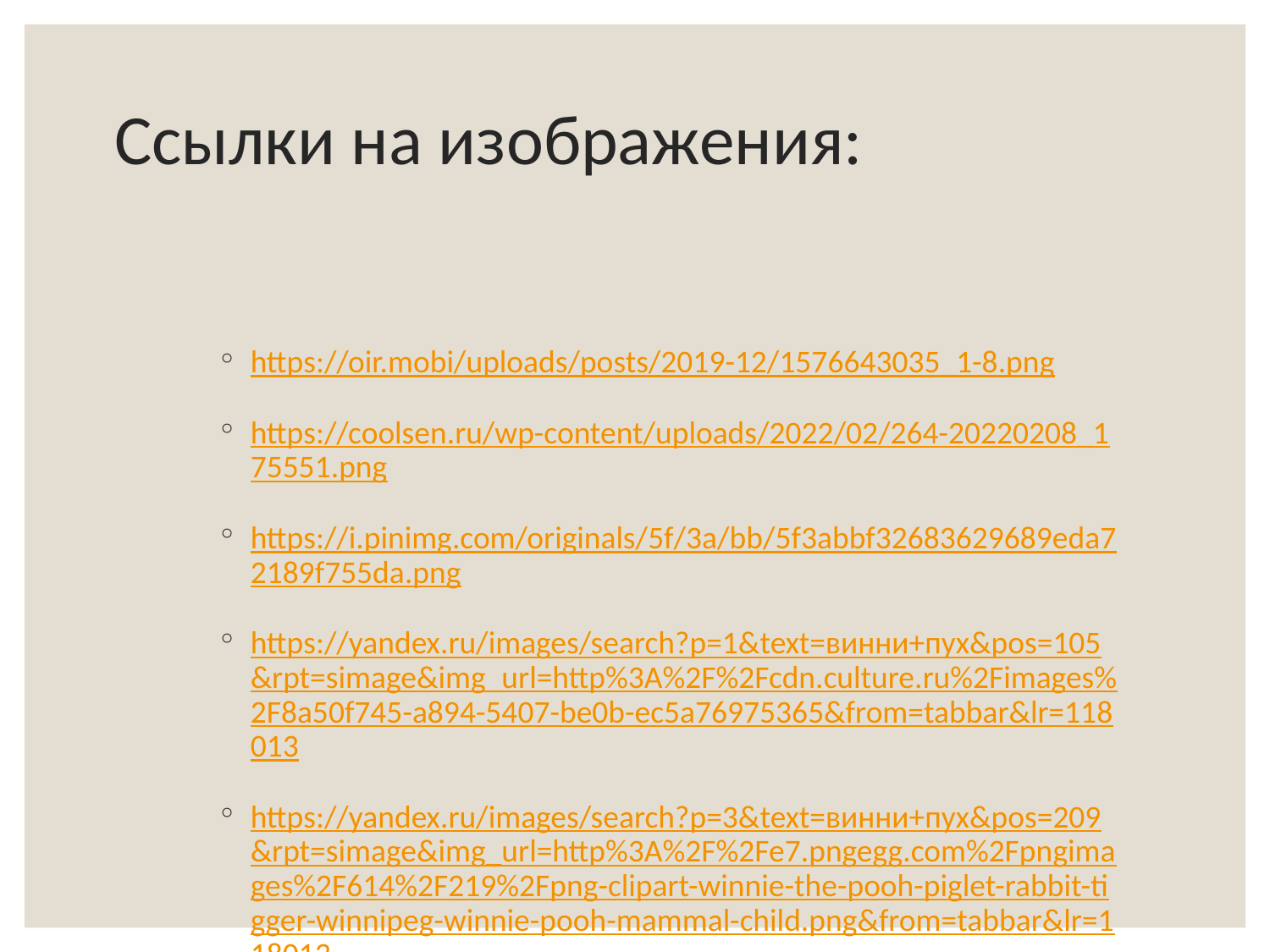

# Ссылки на изображения:

https://oir.mobi/uploads/posts/2019-12/1576643035_1-8.png
https://coolsen.ru/wp-content/uploads/2022/02/264-20220208_175551.png
https://i.pinimg.com/originals/5f/3a/bb/5f3abbf32683629689eda72189f755da.png
https://yandex.ru/images/search?p=1&text=винни+пух&pos=105&rpt=simage&img_url=http%3A%2F%2Fcdn.culture.ru%2Fimages%2F8a50f745-a894-5407-be0b-ec5a76975365&from=tabbar&lr=118013
https://yandex.ru/images/search?p=3&text=винни+пух&pos=209&rpt=simage&img_url=http%3A%2F%2Fe7.pngegg.com%2Fpngimages%2F614%2F219%2Fpng-clipart-winnie-the-pooh-piglet-rabbit-tigger-winnipeg-winnie-pooh-mammal-child.png&from=tabbar&lr=118013
https://avatars.mds.yandex.net/i?id=3a1915d3b7d559e162eac04b105ca41b-5214226-images-thumbs&n=13